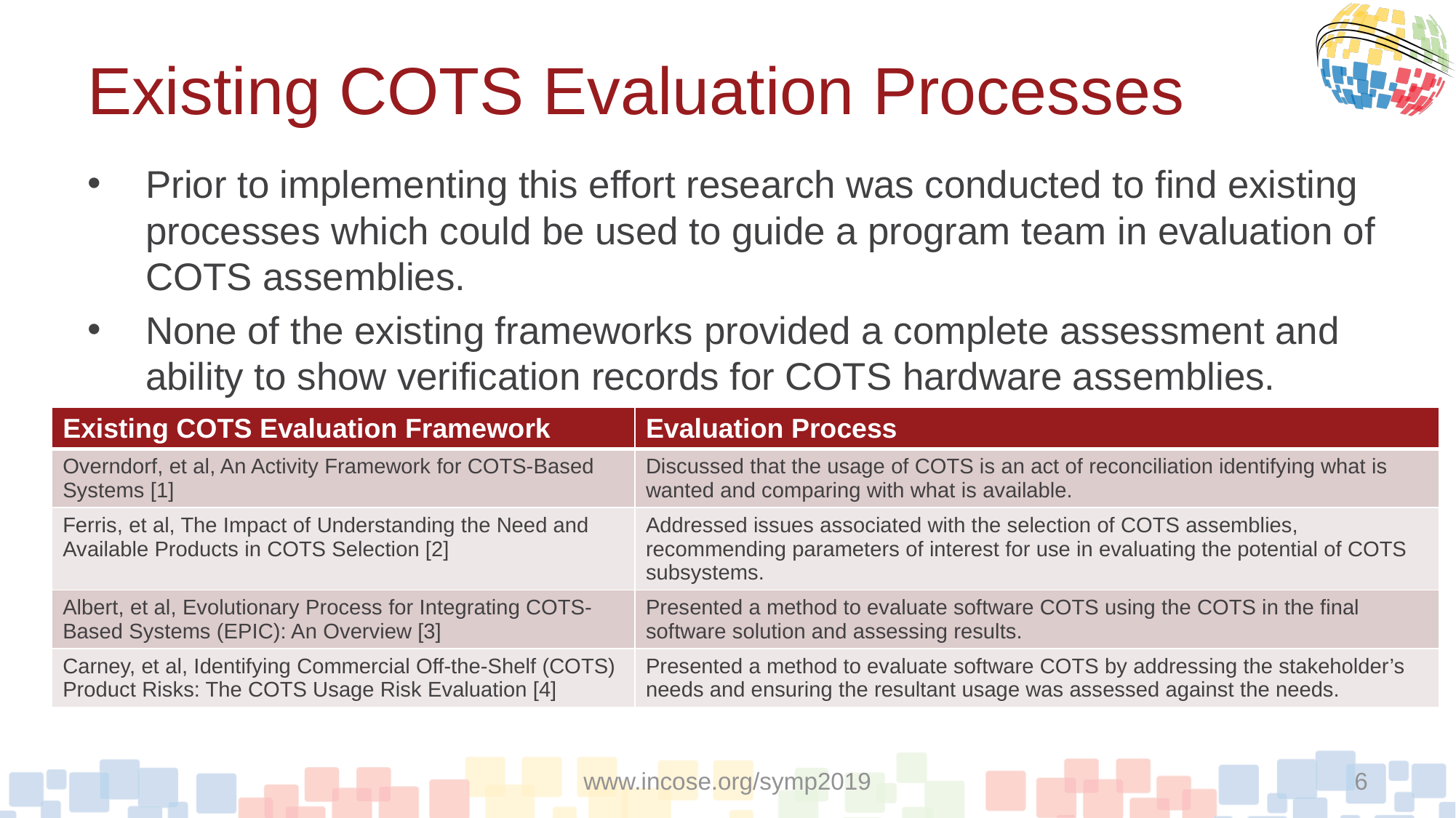

# Existing COTS Evaluation Processes
Prior to implementing this effort research was conducted to find existing processes which could be used to guide a program team in evaluation of COTS assemblies.
None of the existing frameworks provided a complete assessment and ability to show verification records for COTS hardware assemblies.
| Existing COTS Evaluation Framework | Evaluation Process |
| --- | --- |
| Overndorf, et al, An Activity Framework for COTS-Based Systems [1] | Discussed that the usage of COTS is an act of reconciliation identifying what is wanted and comparing with what is available. |
| Ferris, et al, The Impact of Understanding the Need and Available Products in COTS Selection [2] | Addressed issues associated with the selection of COTS assemblies, recommending parameters of interest for use in evaluating the potential of COTS subsystems. |
| Albert, et al, Evolutionary Process for Integrating COTS-Based Systems (EPIC): An Overview [3] | Presented a method to evaluate software COTS using the COTS in the final software solution and assessing results. |
| Carney, et al, Identifying Commercial Off-the-Shelf (COTS) Product Risks: The COTS Usage Risk Evaluation [4] | Presented a method to evaluate software COTS by addressing the stakeholder’s needs and ensuring the resultant usage was assessed against the needs. |
www.incose.org/symp2019
6